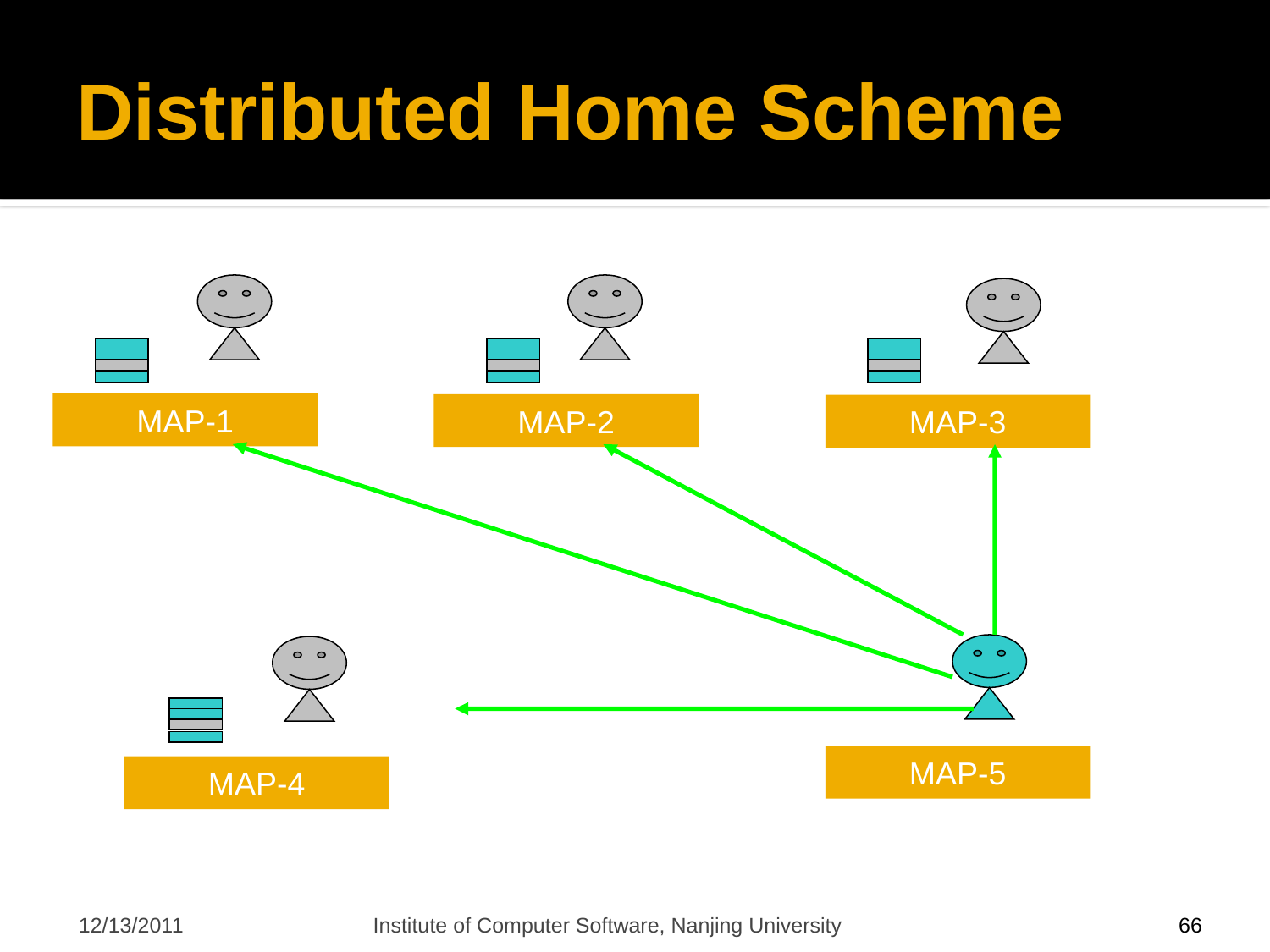

# Distributed Home Scheme

MAP-1
MAP-2
MAP-3

MAP-5
MAP-4
66
12/13/2011
Institute of Computer Software, Nanjing University
66